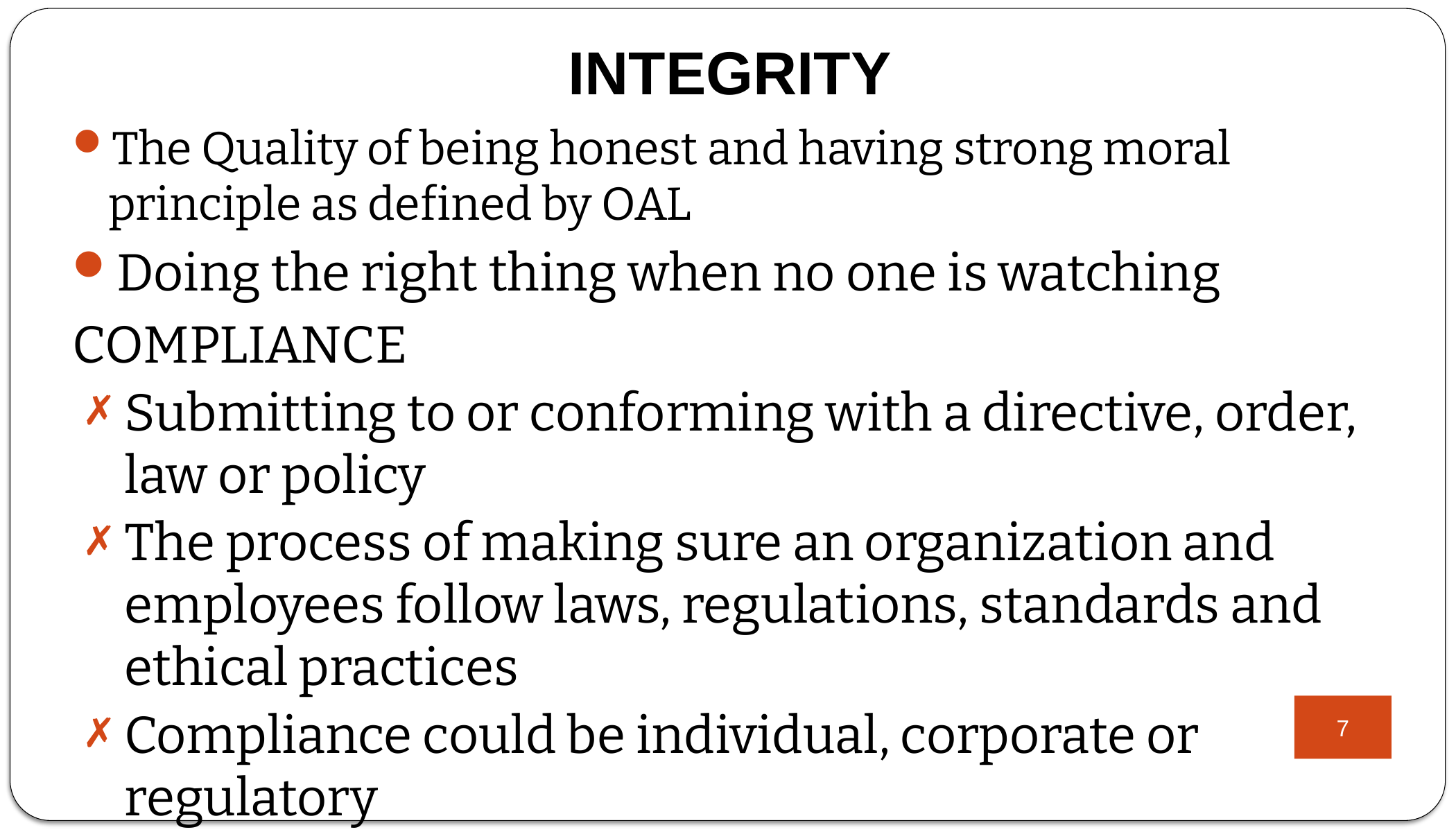

# INTEGRITY
The Quality of being honest and having strong moral principle as defined by OAL
Doing the right thing when no one is watching
COMPLIANCE
Submitting to or conforming with a directive, order, law or policy
The process of making sure an organization and employees follow laws, regulations, standards and ethical practices
Compliance could be individual, corporate or regulatory

7